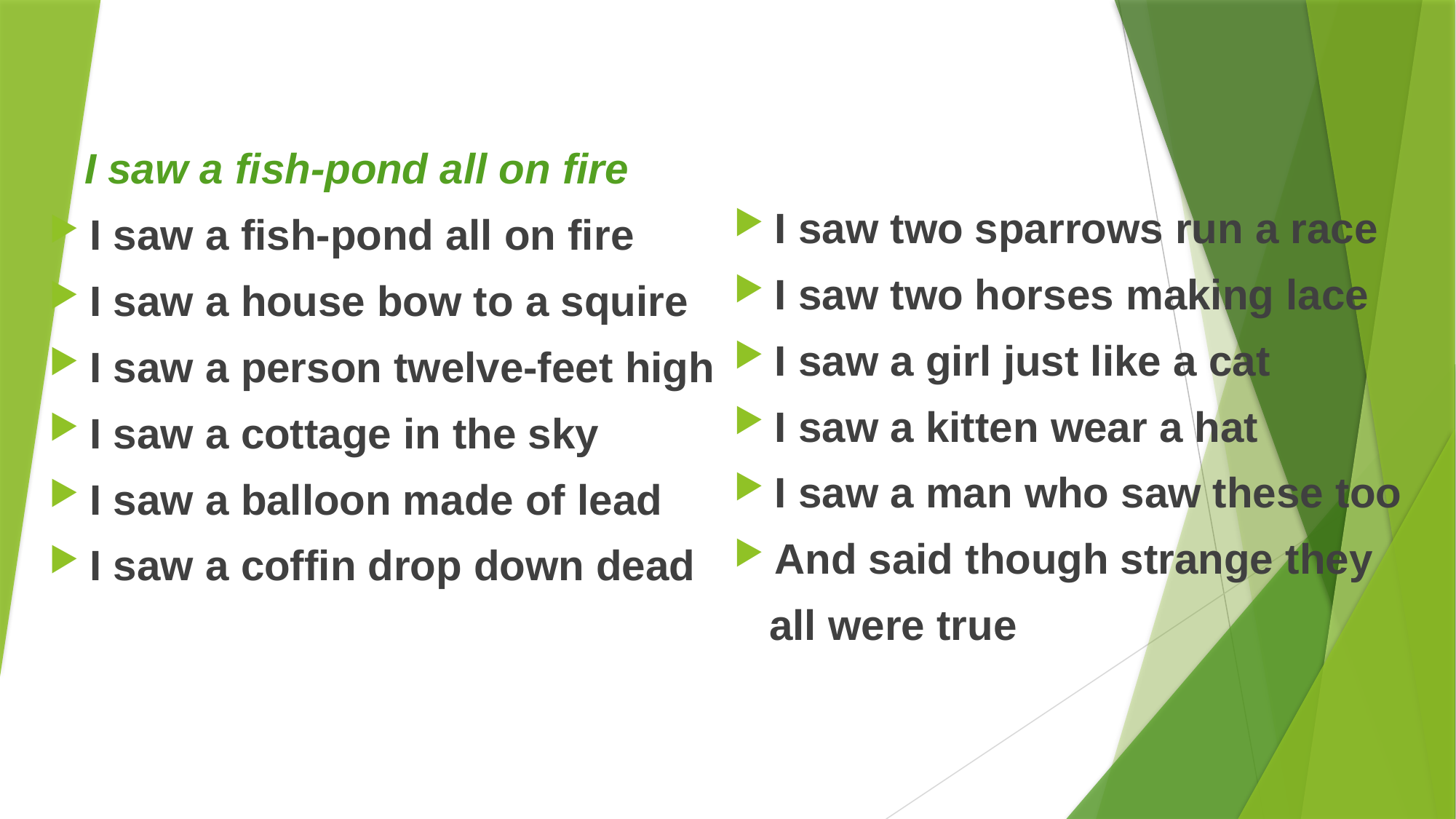

I saw a fish-pond all on fire
I saw a fish-pond all on fire
I saw a house bow to a squire
I saw a person twelve-feet high
I saw a cottage in the sky
I saw a balloon made of lead
I saw a coffin drop down dead
I saw two sparrows run a race
I saw two horses making lace
I saw a girl just like a cat
I saw a kitten wear a hat
I saw a man who saw these too
And said though strange they
   all were true